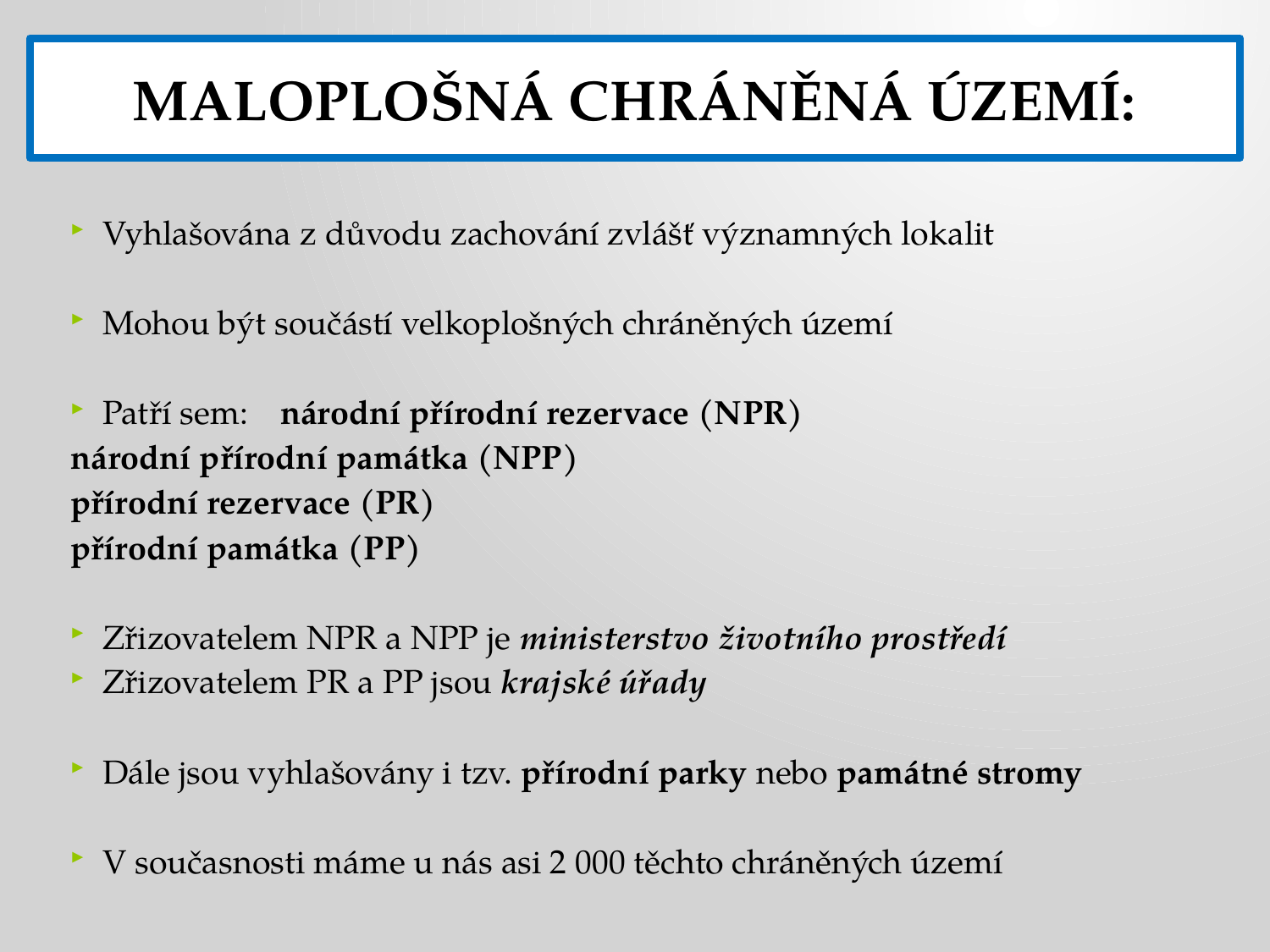

# MALOPLOŠNÁ CHRÁNĚNÁ ÚZEMÍ:
Vyhlašována z důvodu zachování zvlášť významných lokalit

Mohou být součástí velkoplošných chráněných území

Patří sem: 	národní přírodní rezervace (NPR)
		národní přírodní památka (NPP)
		přírodní rezervace (PR)
		přírodní památka (PP)

Zřizovatelem NPR a NPP je ministerstvo životního prostředí
Zřizovatelem PR a PP jsou krajské úřady

Dále jsou vyhlašovány i tzv. přírodní parky nebo památné stromy

V současnosti máme u nás asi 2 000 těchto chráněných území